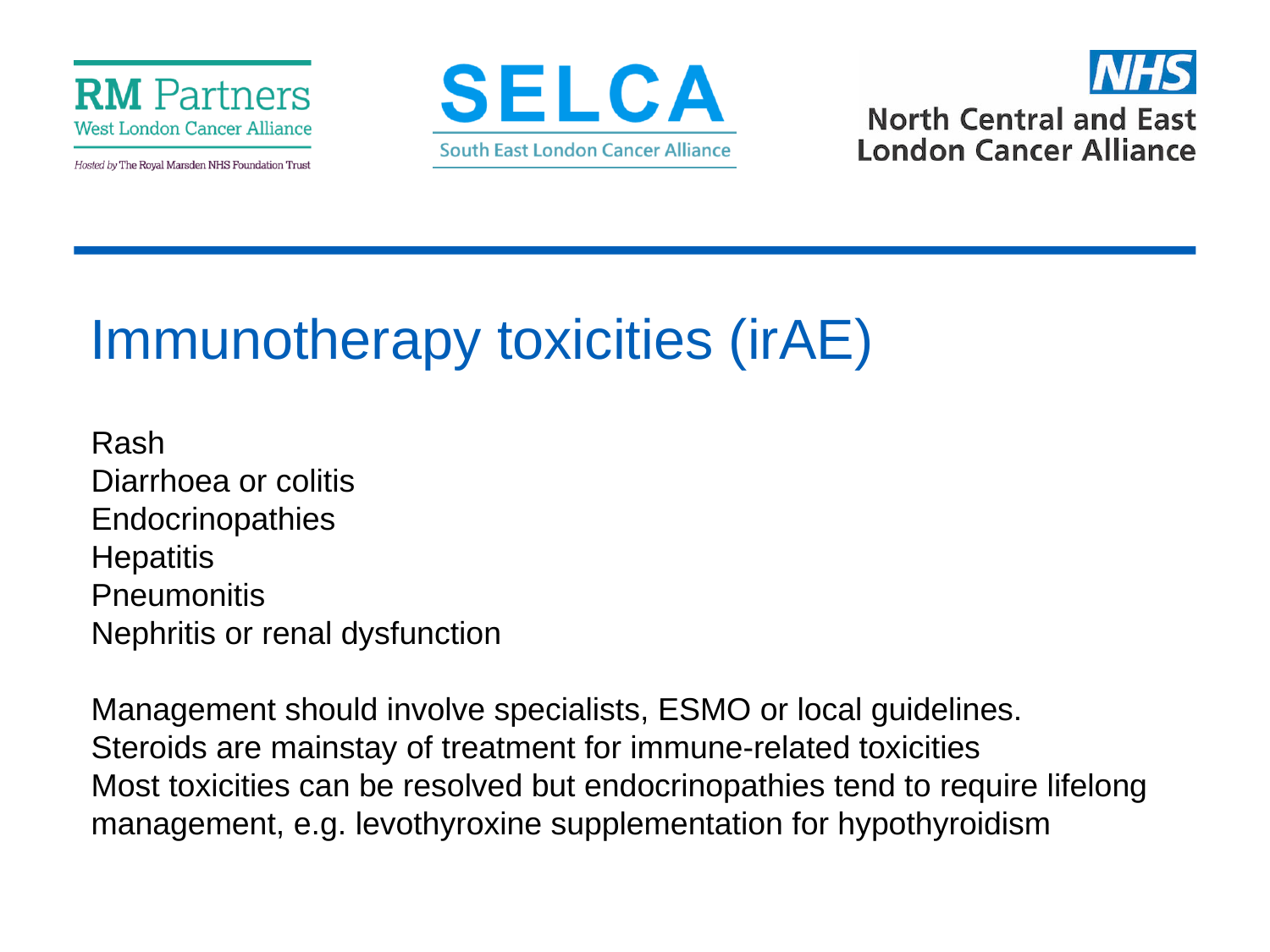

# Immunotherapy toxicities (irAE)
Rash
Diarrhoea or colitis
Endocrinopathies
Hepatitis
Pneumonitis
Nephritis or renal dysfunction
Management should involve specialists, ESMO or local guidelines.
Steroids are mainstay of treatment for immune-related toxicities
Most toxicities can be resolved but endocrinopathies tend to require lifelong management, e.g. levothyroxine supplementation for hypothyroidism